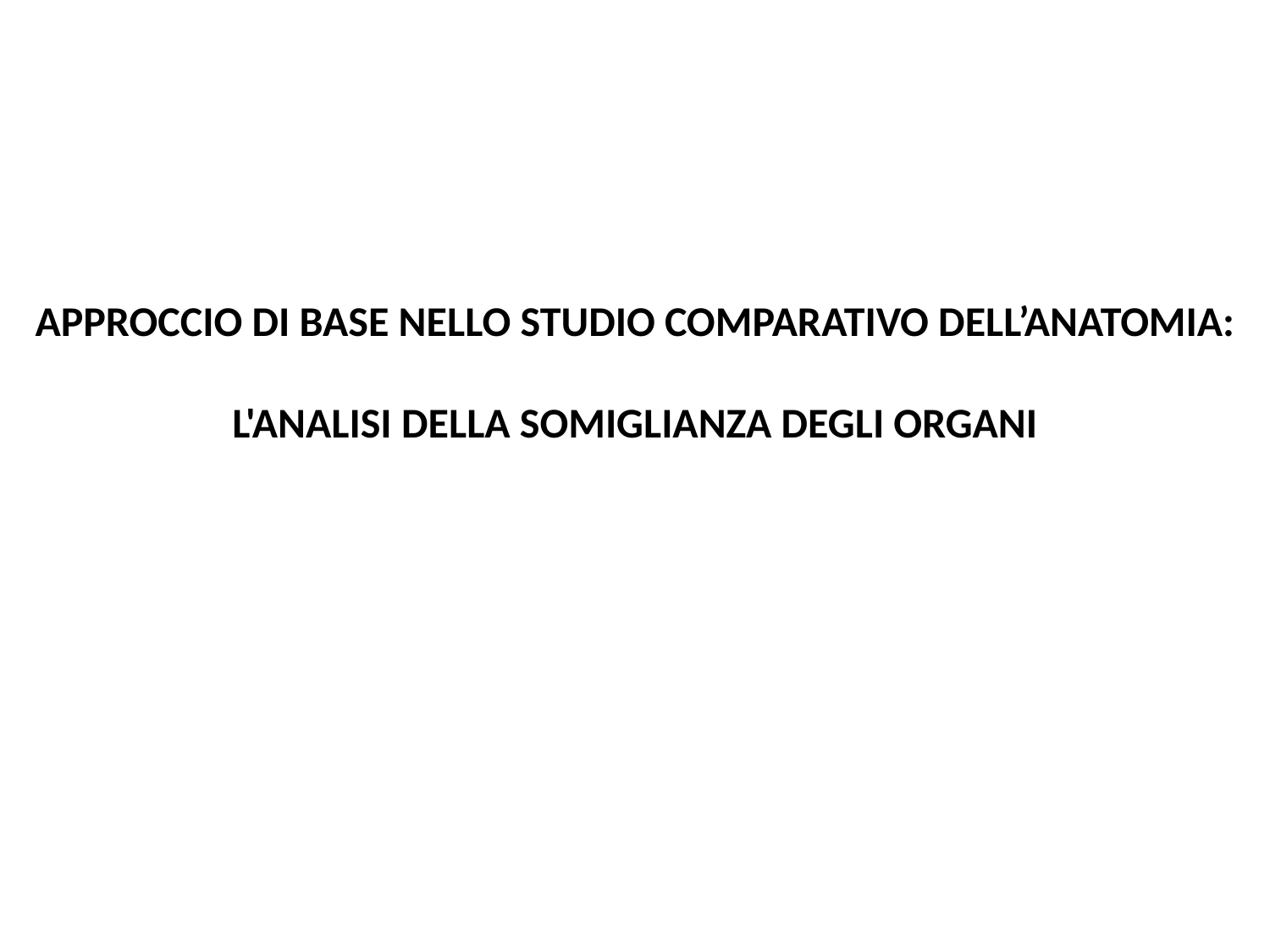

APPROCCIO DI BASE NELLO STUDIO COMPARATIVO DELL’ANATOMIA:

L'ANALISI DELLA SOMIGLIANZA DEGLI ORGANI